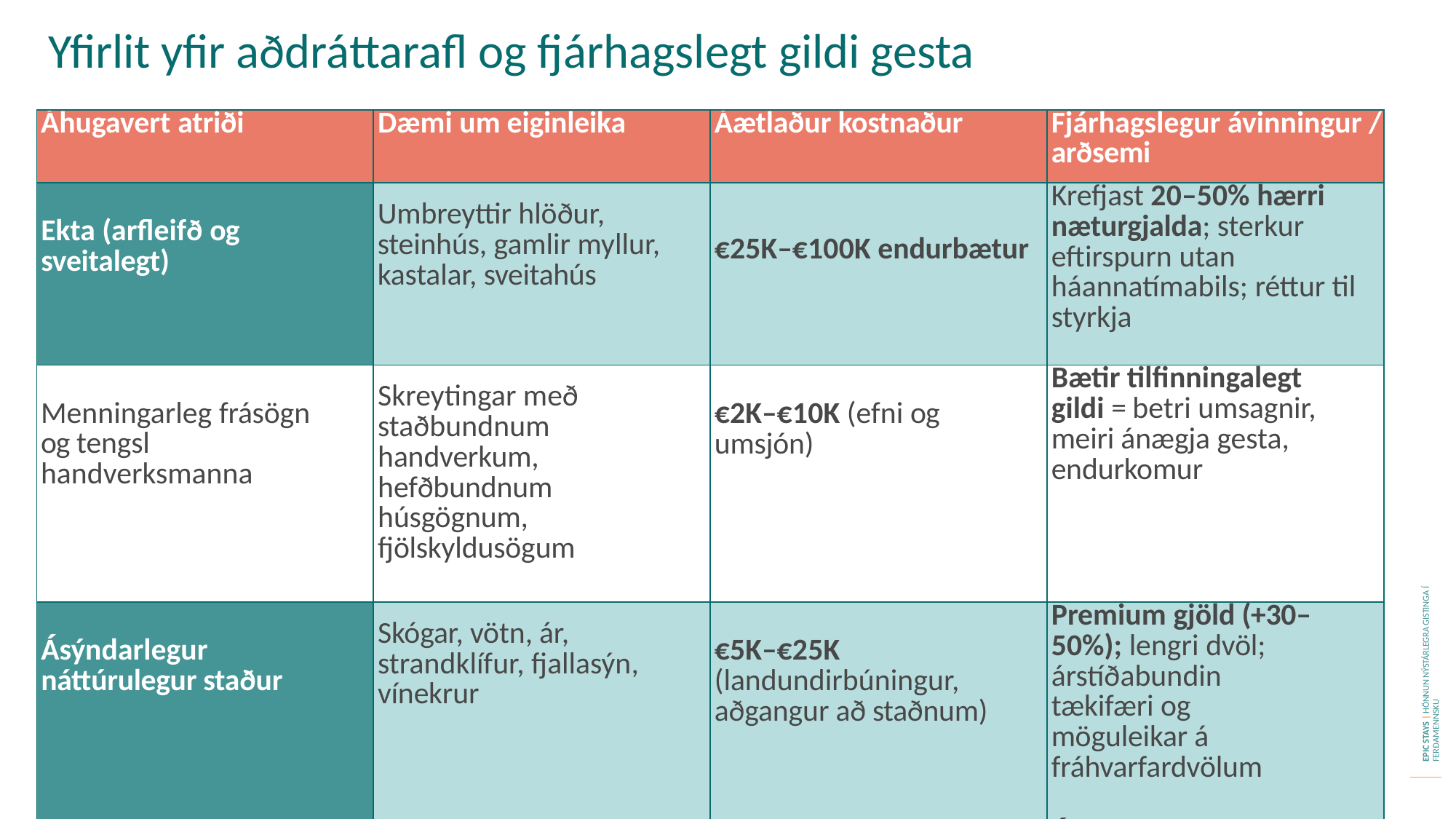

# Yfirlit yfir aðdráttarafl og fjárhagslegt gildi gesta
| Áhugavert atriði | Dæmi um eiginleika | Áætlaður kostnaður | Fjárhagslegur ávinningur / arðsemi |
| --- | --- | --- | --- |
| Ekta (arfleifð og sveitalegt) | Umbreyttir hlöður, steinhús, gamlir myllur, kastalar, sveitahús | €25K–€100K endurbætur | Krefjast 20–50% hærri næturgjalda; sterkur eftirspurn utan háannatímabils; réttur til styrkja |
| Menningarleg frásögn og tengsl handverksmanna | Skreytingar með staðbundnum handverkum, hefðbundnum húsgögnum, fjölskyldusögum | €2K–€10K (efni og umsjón) | Bætir tilfinningalegt gildi = betri umsagnir, meiri ánægja gesta, endurkomur |
| Ásýndarlegur náttúrulegur staður | Skógar, vötn, ár, strandklífur, fjallasýn, vínekrur | €5K–€25K (landundirbúningur, aðgangur að staðnum) | Premium gjöld (+30– 50%); lengri dvöl; árstíðabundin tækifæri og möguleikar á fráhvarfardvölum |
| Einstök náttúruleg einkenni | Svæði stjörnuprýdds himins, dýraáhorf, útnefning myrkurskyggðs himins | €0–€5K (skilti, kynning) | Áhugi ávistunar = hærra verðmæti á dvöl, markaðsforskot |
EPIC STAYS | HÖNNUN NÝSTÁRLEGRA GISTINGA Í FERÐAMENNSKU